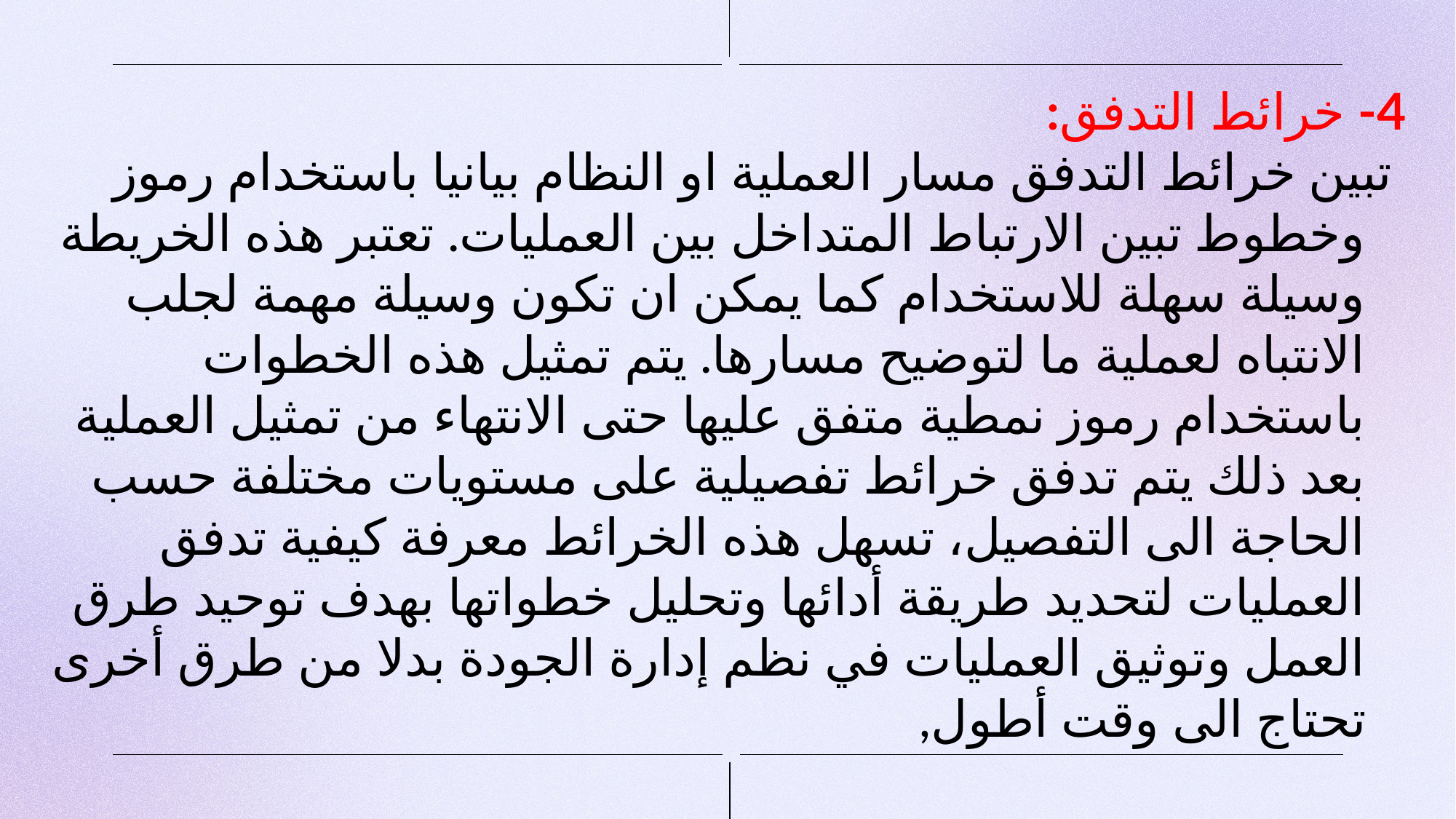

4- خرائط التدفق:
 تبين خرائط التدفق مسار العملية او النظام بيانيا باستخدام رموز وخطوط تبين الارتباط المتداخل بين العمليات. تعتبر هذه الخريطة وسيلة سهلة للاستخدام كما يمكن ان تكون وسيلة مهمة لجلب الانتباه لعملية ما لتوضيح مسارها. يتم تمثيل هذه الخطوات باستخدام رموز نمطية متفق عليها حتى الانتهاء من تمثيل العملية بعد ذلك يتم تدفق خرائط تفصيلية على مستويات مختلفة حسب الحاجة الى التفصيل، تسهل هذه الخرائط معرفة كيفية تدفق العمليات لتحديد طريقة أدائها وتحليل خطواتها بهدف توحيد طرق العمل وتوثيق العمليات في نظم إدارة الجودة بدلا من طرق أخرى تحتاج الى وقت أطول,